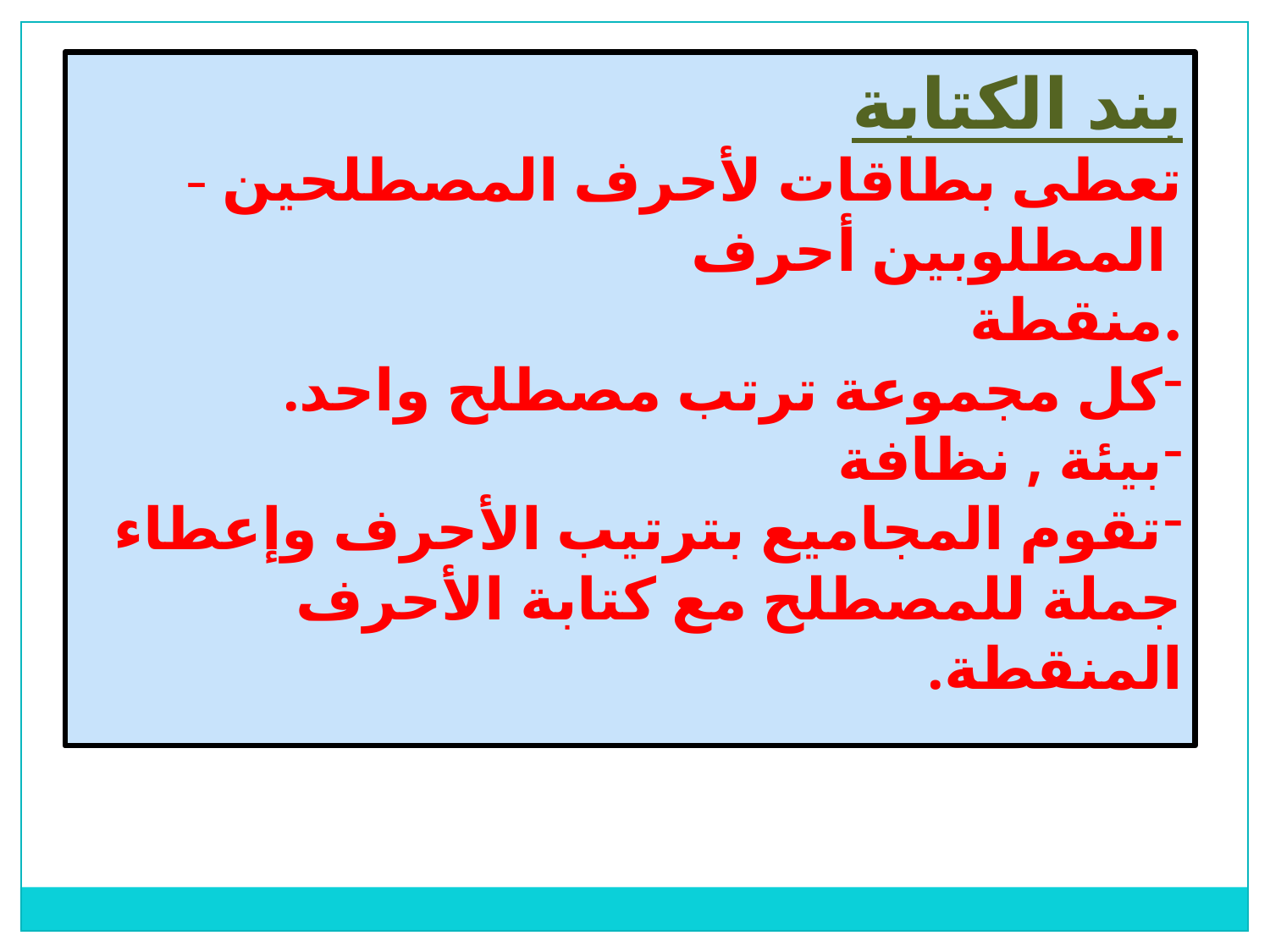

بند الكتابة
- تعطى بطاقات لأحرف المصطلحين المطلوبين أحرف
منقطة.
كل مجموعة ترتب مصطلح واحد.
بيئة , نظافة
تقوم المجاميع بترتيب الأحرف وإعطاء جملة للمصطلح مع كتابة الأحرف المنقطة.